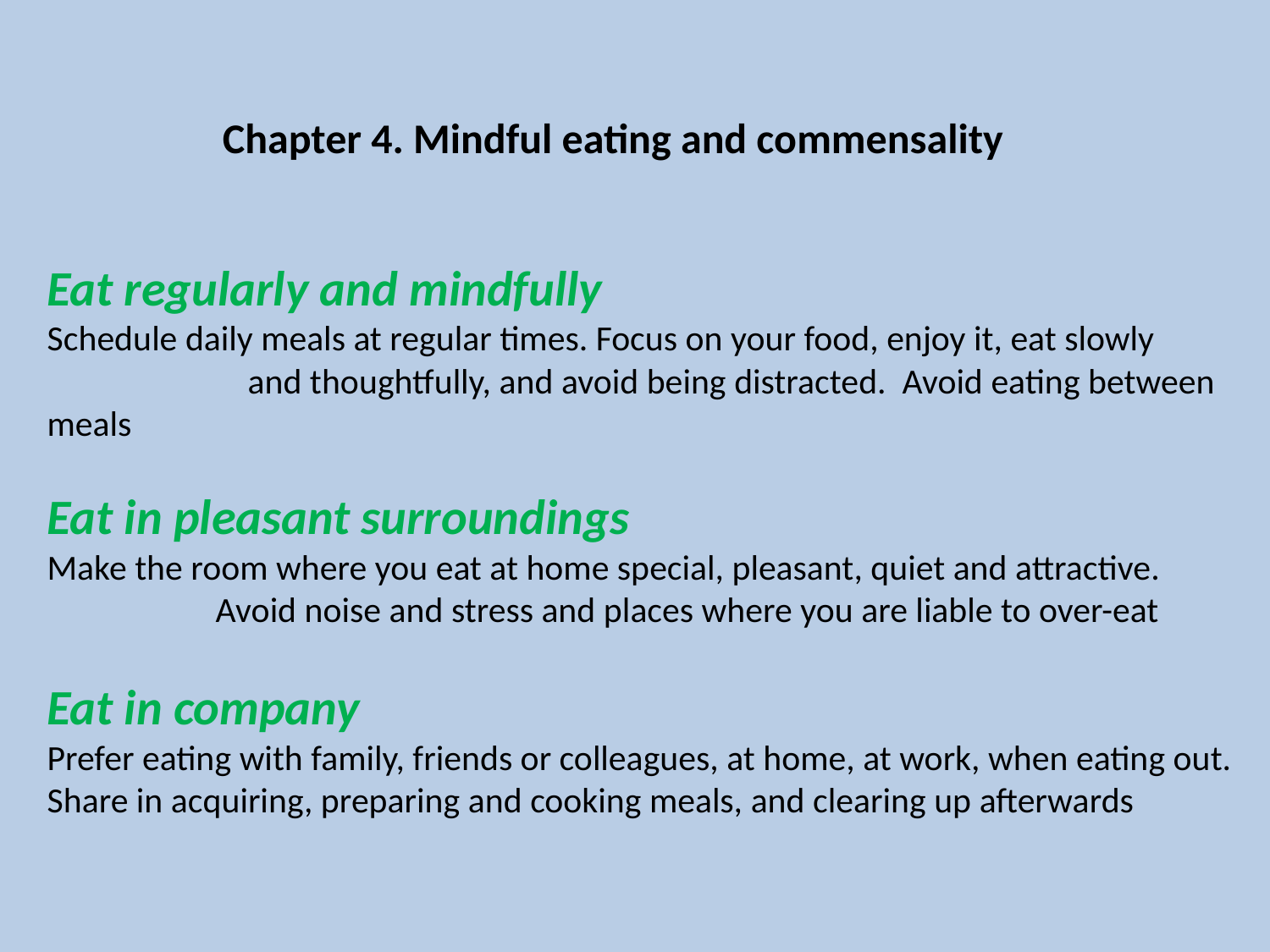

Chapter 4. Mindful eating and commensality

Eat regularly and mindfully
Schedule daily meals at regular times. Focus on your food, enjoy it, eat slowly                                    and thoughtfully, and avoid being distracted.  Avoid eating between meals

Eat in pleasant surroundings
Make the room where you eat at home special, pleasant, quiet and attractive.                                Avoid noise and stress and places where you are liable to over-eat

Eat in company
Prefer eating with family, friends or colleagues, at home, at work, when eating out.  Share in acquiring, preparing and cooking meals, and clearing up afterwards